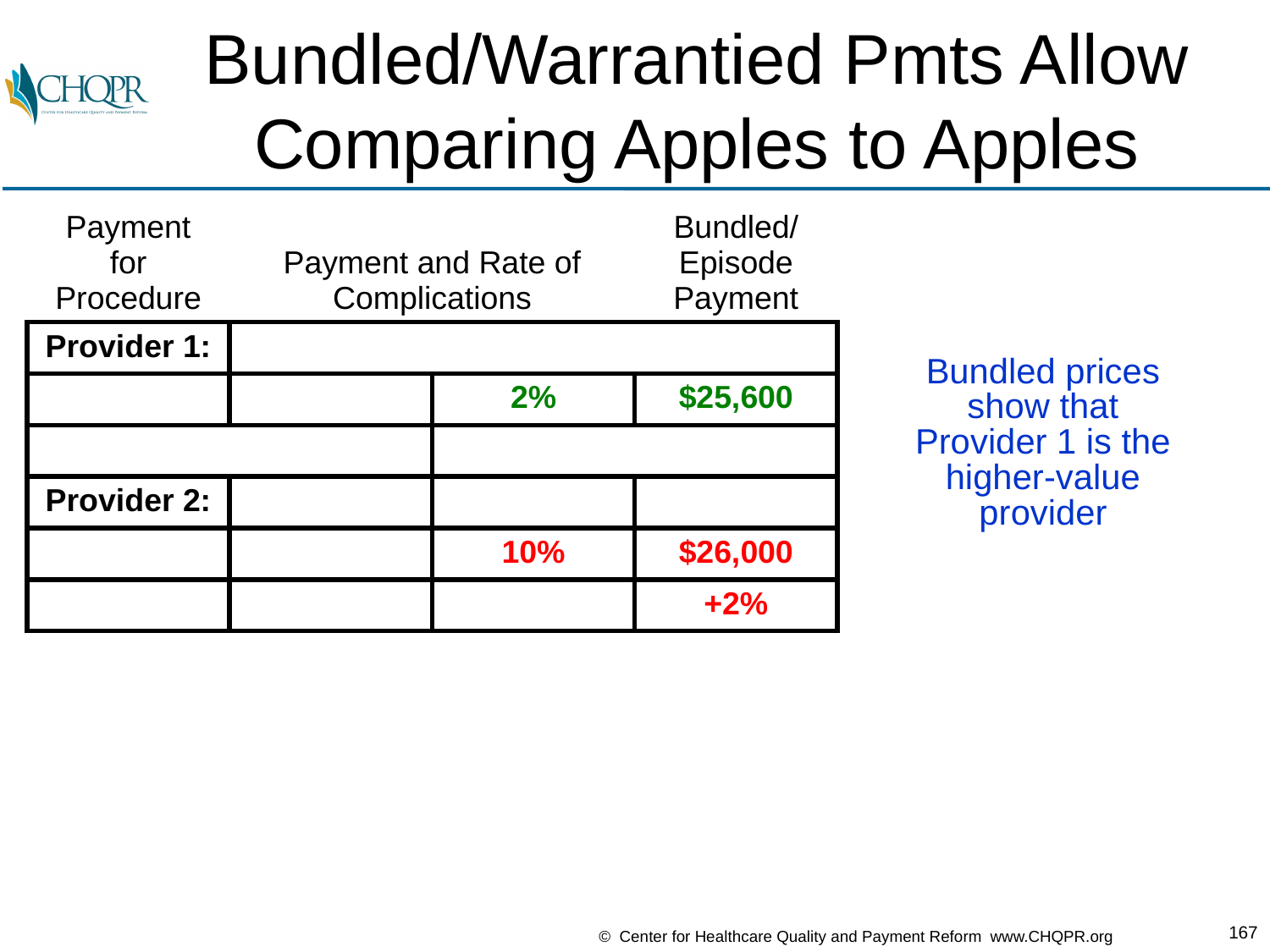

# Bundled/Warrantied Pmts Allow Comparing Apples to Apples
| Payment for Procedure | Payment and Rate of Complications |  | Bundled/ Episode Payment |
| --- | --- | --- | --- |
| Provider 1: |  |  |  |
|  |  | 2% | $25,600 |
|  |  |  |  |
| Provider 2: |  |  |  |
|  |  | 10% | $26,000 |
|  |  |  | +2% |
Bundled prices
show that
Provider 1 is the
higher-value
provider